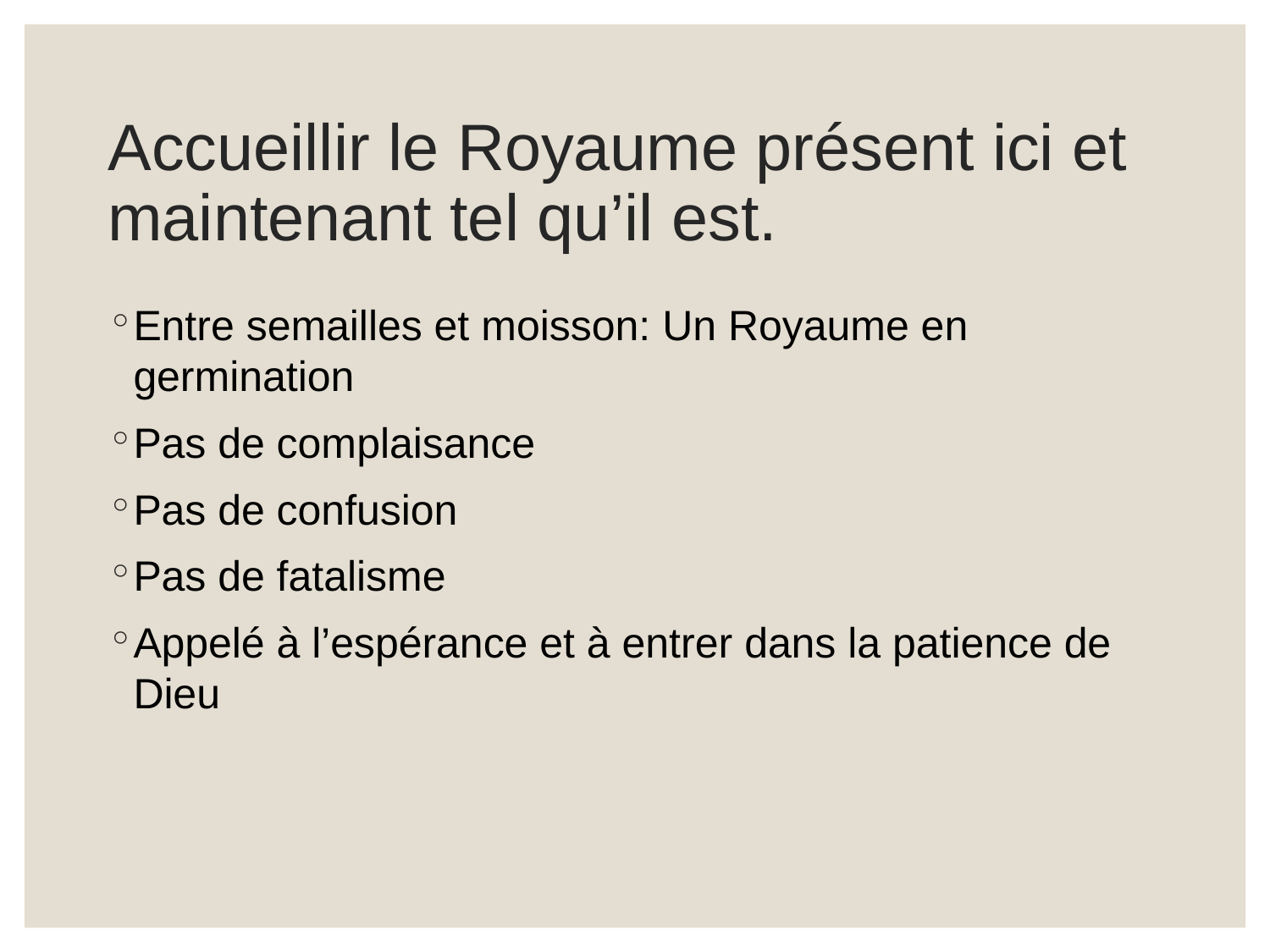

# Accueillir le Royaume présent ici et maintenant tel qu’il est.
Entre semailles et moisson: Un Royaume en germination
Pas de complaisance
Pas de confusion
Pas de fatalisme
Appelé à l’espérance et à entrer dans la patience de Dieu